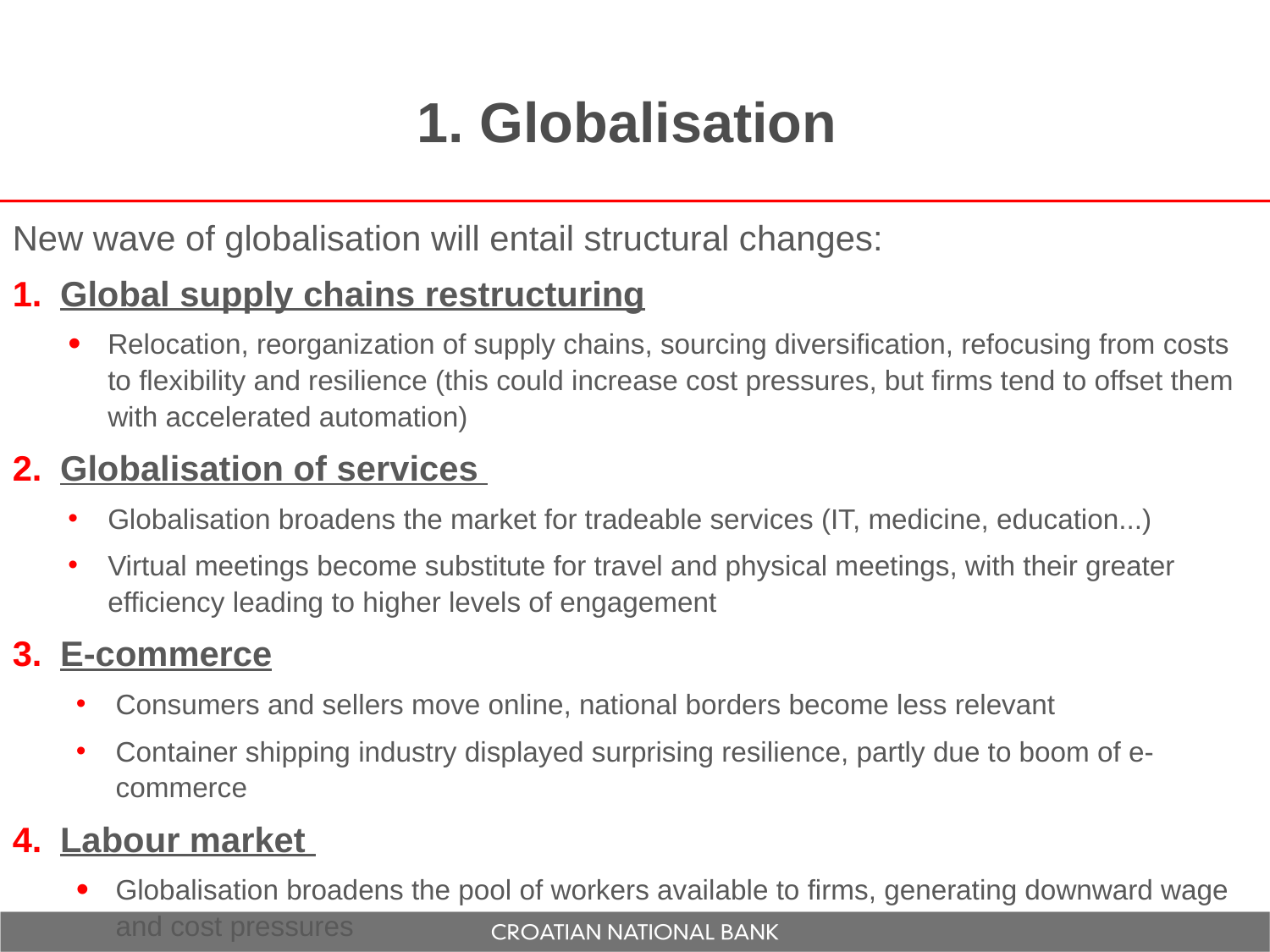

# 1. Globalisation
New wave of globalisation will entail structural changes:
Global supply chains restructuring
Relocation, reorganization of supply chains, sourcing diversification, refocusing from costs to flexibility and resilience (this could increase cost pressures, but firms tend to offset them with accelerated automation)
Globalisation of services
Globalisation broadens the market for tradeable services (IT, medicine, education...)
Virtual meetings become substitute for travel and physical meetings, with their greater efficiency leading to higher levels of engagement
E-commerce
Consumers and sellers move online, national borders become less relevant
Container shipping industry displayed surprising resilience, partly due to boom of e-commerce
Labour market
Globalisation broadens the pool of workers available to firms, generating downward wage and cost pressures